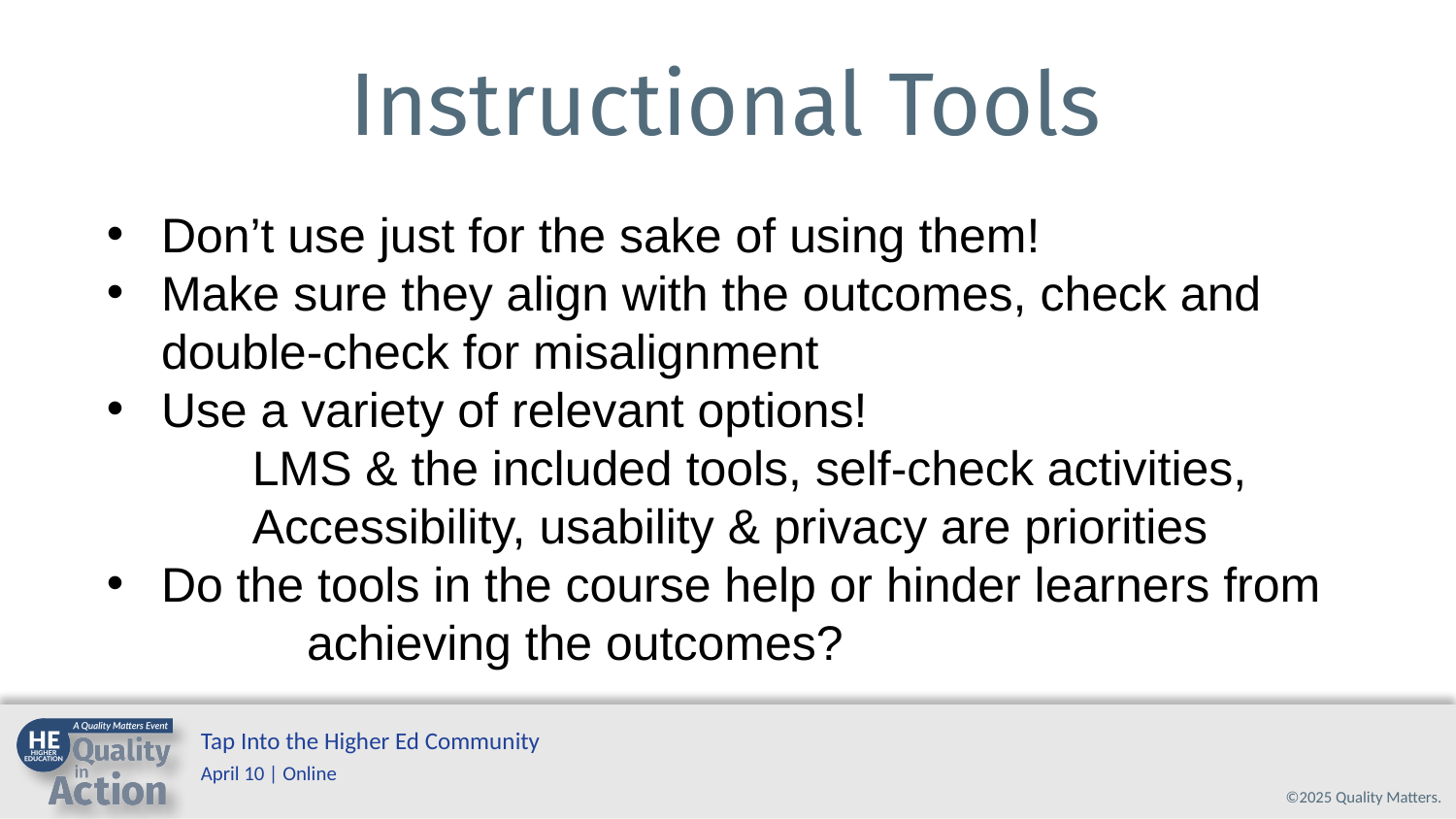

Instructional Tools
Don’t use just for the sake of using them!
Make sure they align with the outcomes, check and 	double-check for misalignment
Use a variety of relevant options!
	LMS & the included tools, self-check activities,
	Accessibility, usability & privacy are priorities
Do the tools in the course help or hinder learners from   	achieving the outcomes?